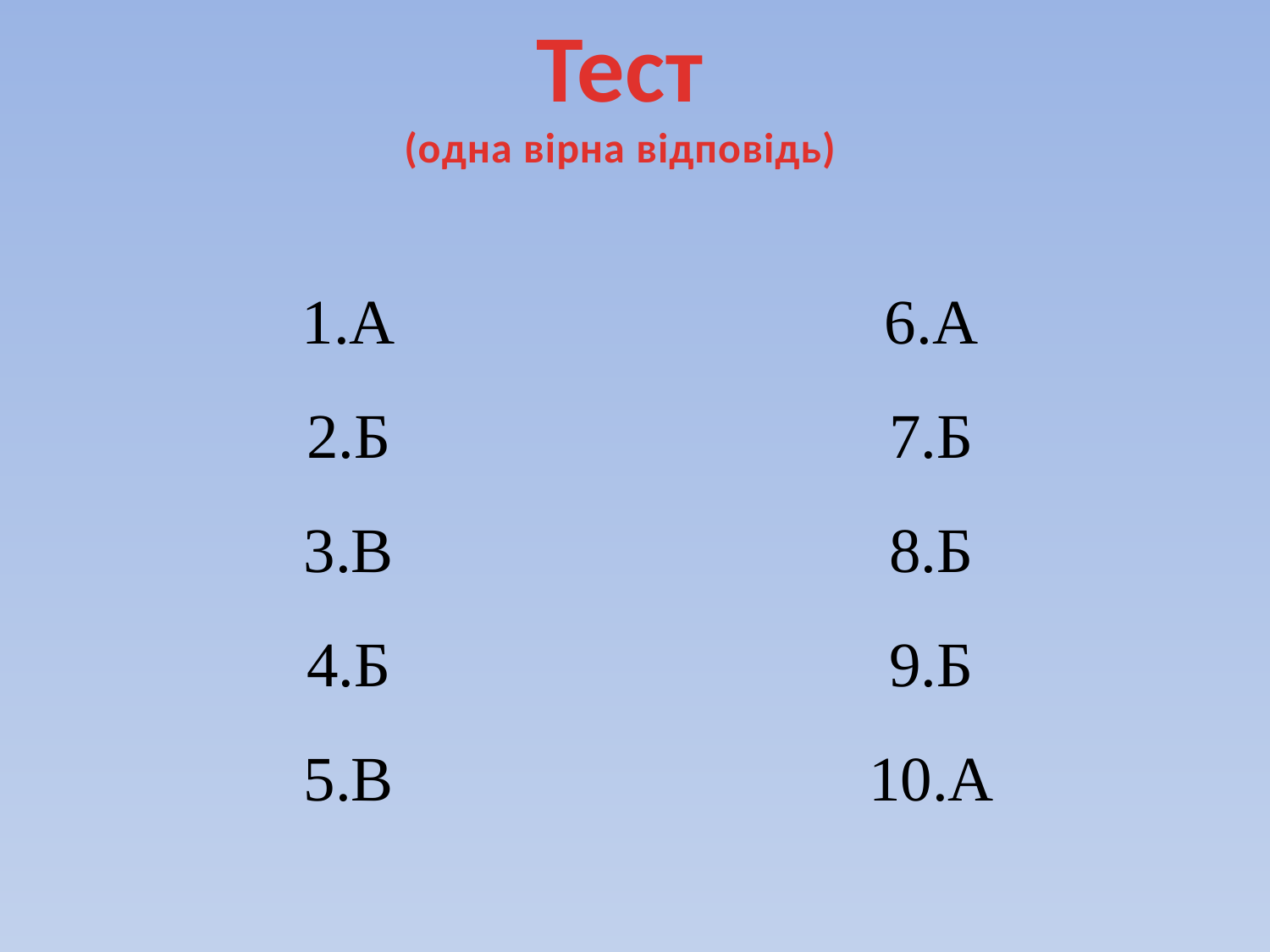

Тест
(одна вірна відповідь)
А
Б
В
Б
В
А
Б
Б
Б
А